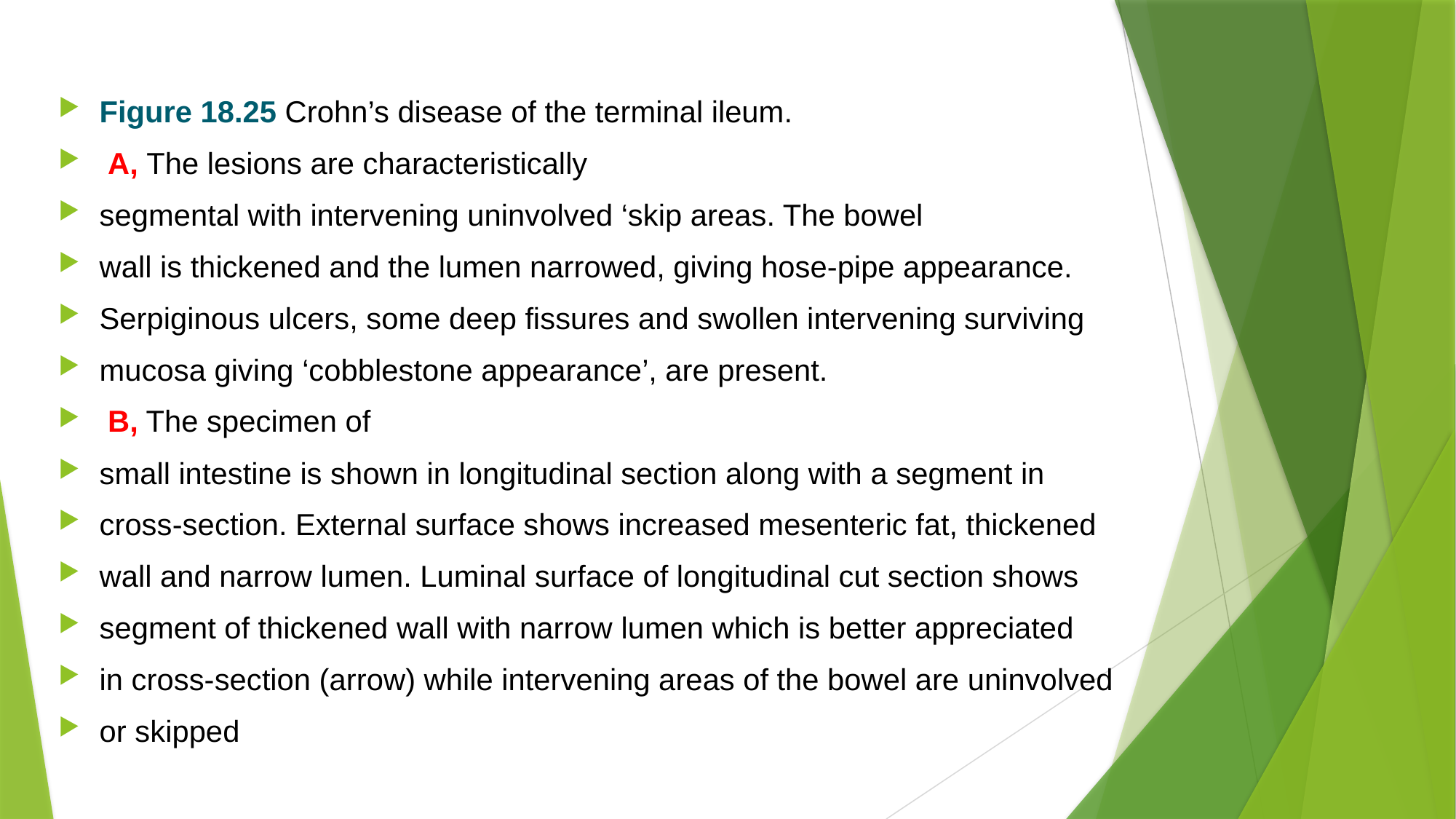

Figure 18.25 Crohn’s disease of the terminal ileum.
 A, The lesions are characteristically
segmental with intervening uninvolved ‘skip areas. The bowel
wall is thickened and the lumen narrowed, giving hose-pipe appearance.
Serpiginous ulcers, some deep fissures and swollen intervening surviving
mucosa giving ‘cobblestone appearance’, are present.
 B, The specimen of
small intestine is shown in longitudinal section along with a segment in
cross-section. External surface shows increased mesenteric fat, thickened
wall and narrow lumen. Luminal surface of longitudinal cut section shows
segment of thickened wall with narrow lumen which is better appreciated
in cross-section (arrow) while intervening areas of the bowel are uninvolved
or skipped